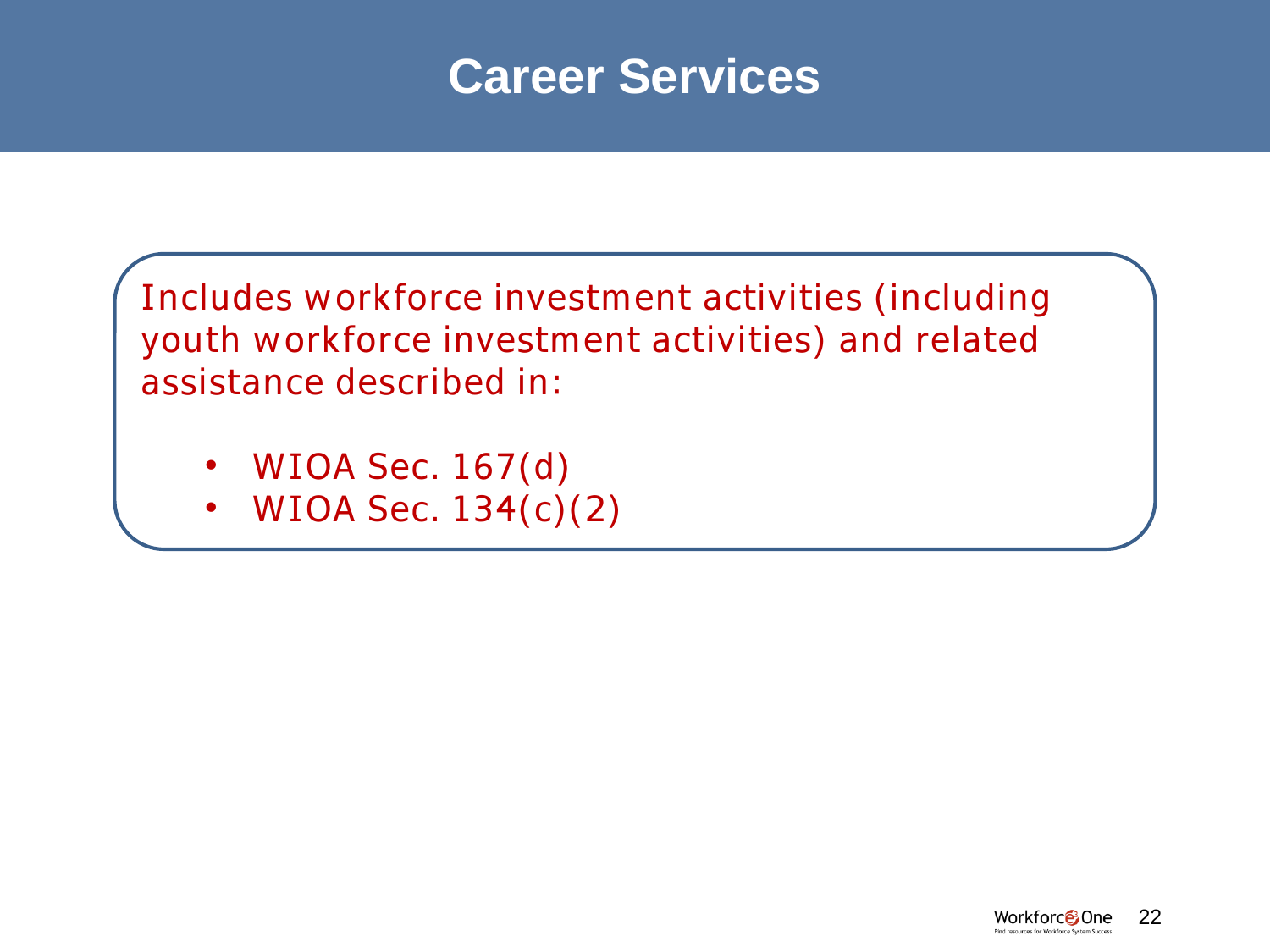

# Career Services
Includes workforce investment activities (including youth workforce investment activities) and related assistance described in:

WIOA Sec. 167(d)
WIOA Sec. 134(c)(2)
22